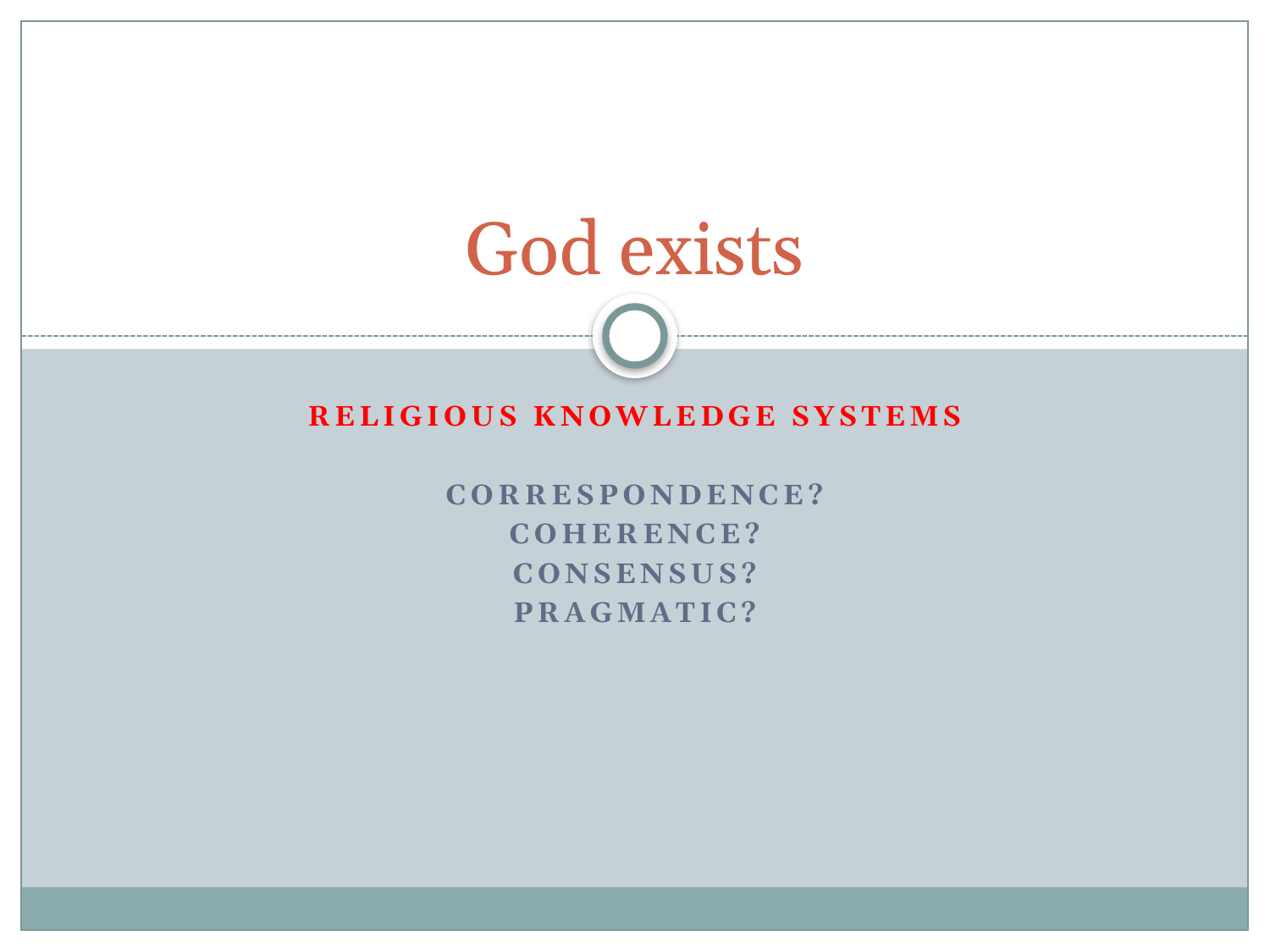

# God exists
Religious knowledge systems

CORRESPONDENCE?
COHERENCE?
CONSENSUS?
PRAGMATIC?